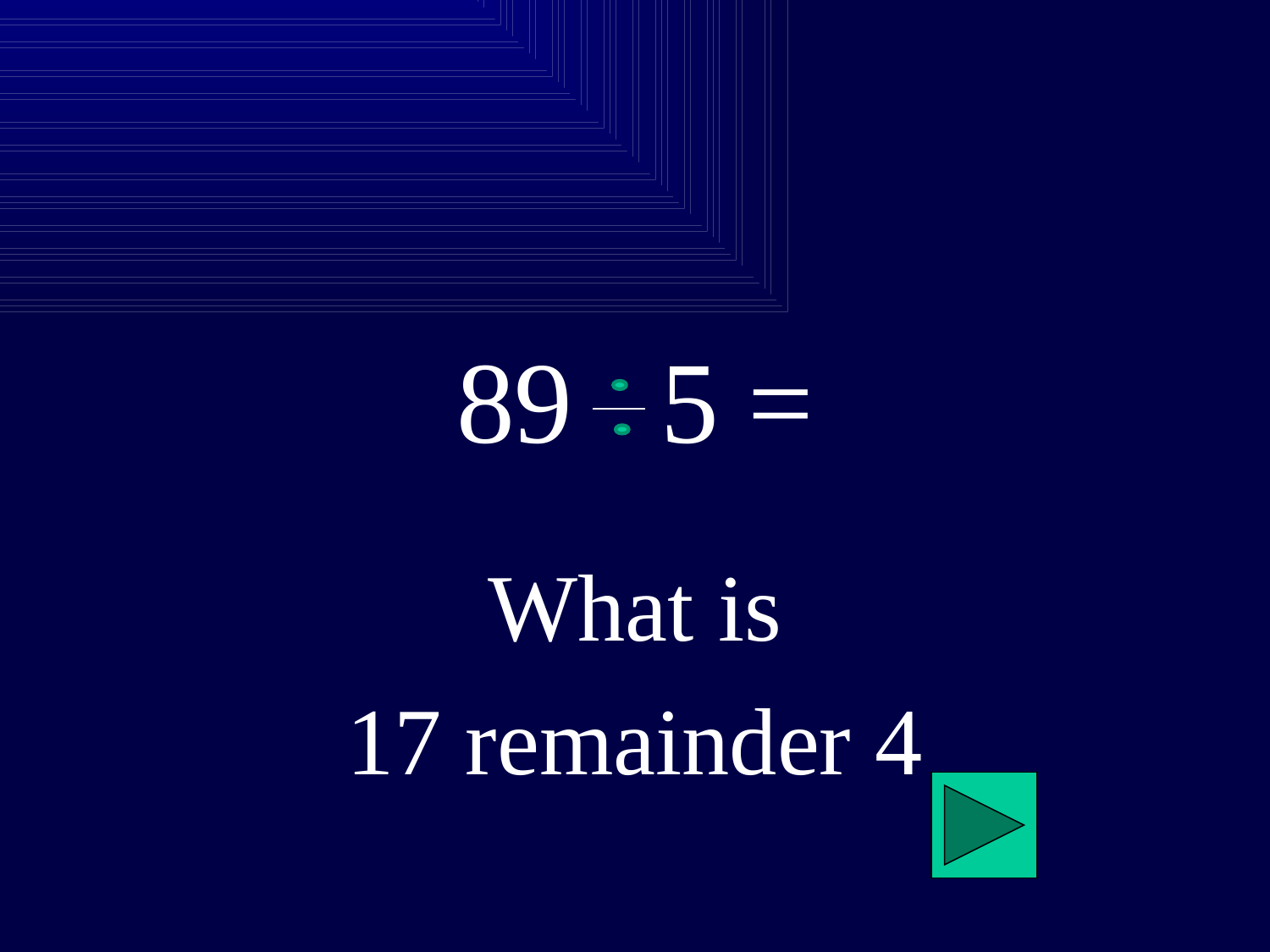

# 89   5 =

What is
17 remainder 4